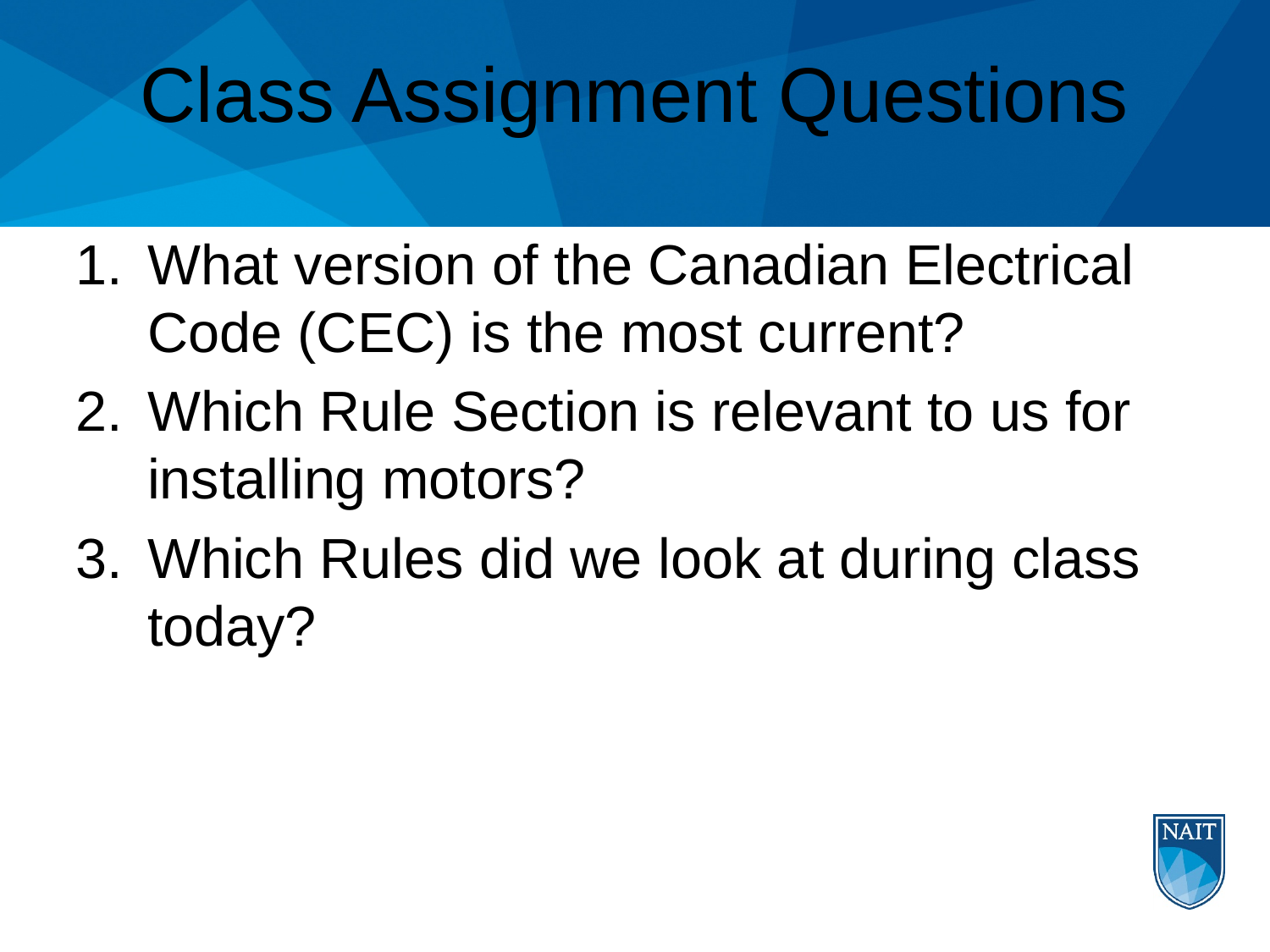

# Class Assignment Questions
What version of the Canadian Electrical Code (CEC) is the most current?
Which Rule Section is relevant to us for installing motors?
Which Rules did we look at during class today?